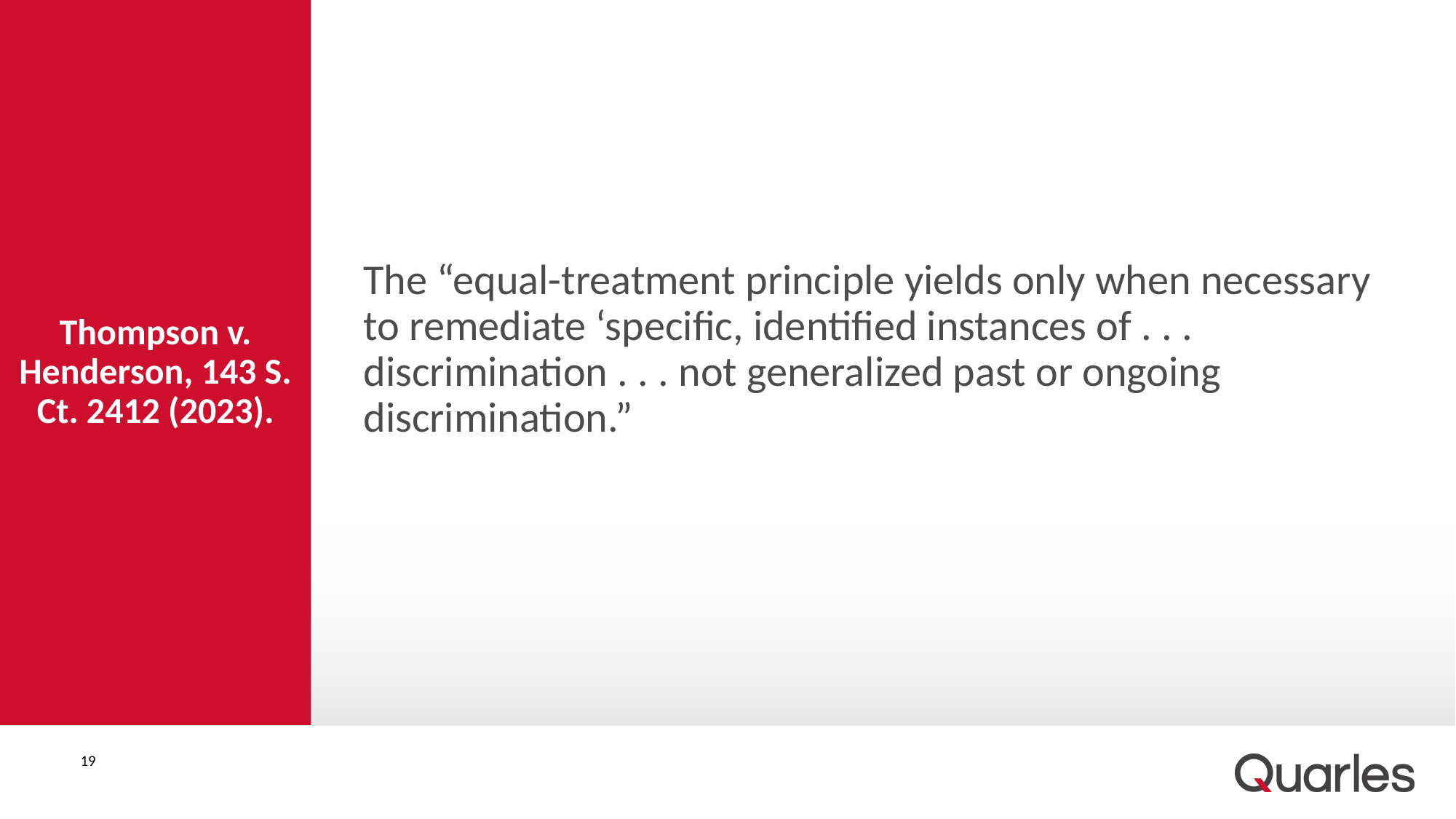

The “equal-treatment principle yields only when necessary to remediate ‘specific, identified instances of . . . discrimination . . . not generalized past or ongoing discrimination.”
# Thompson v. Henderson, 143 S. Ct. 2412 (2023).
19